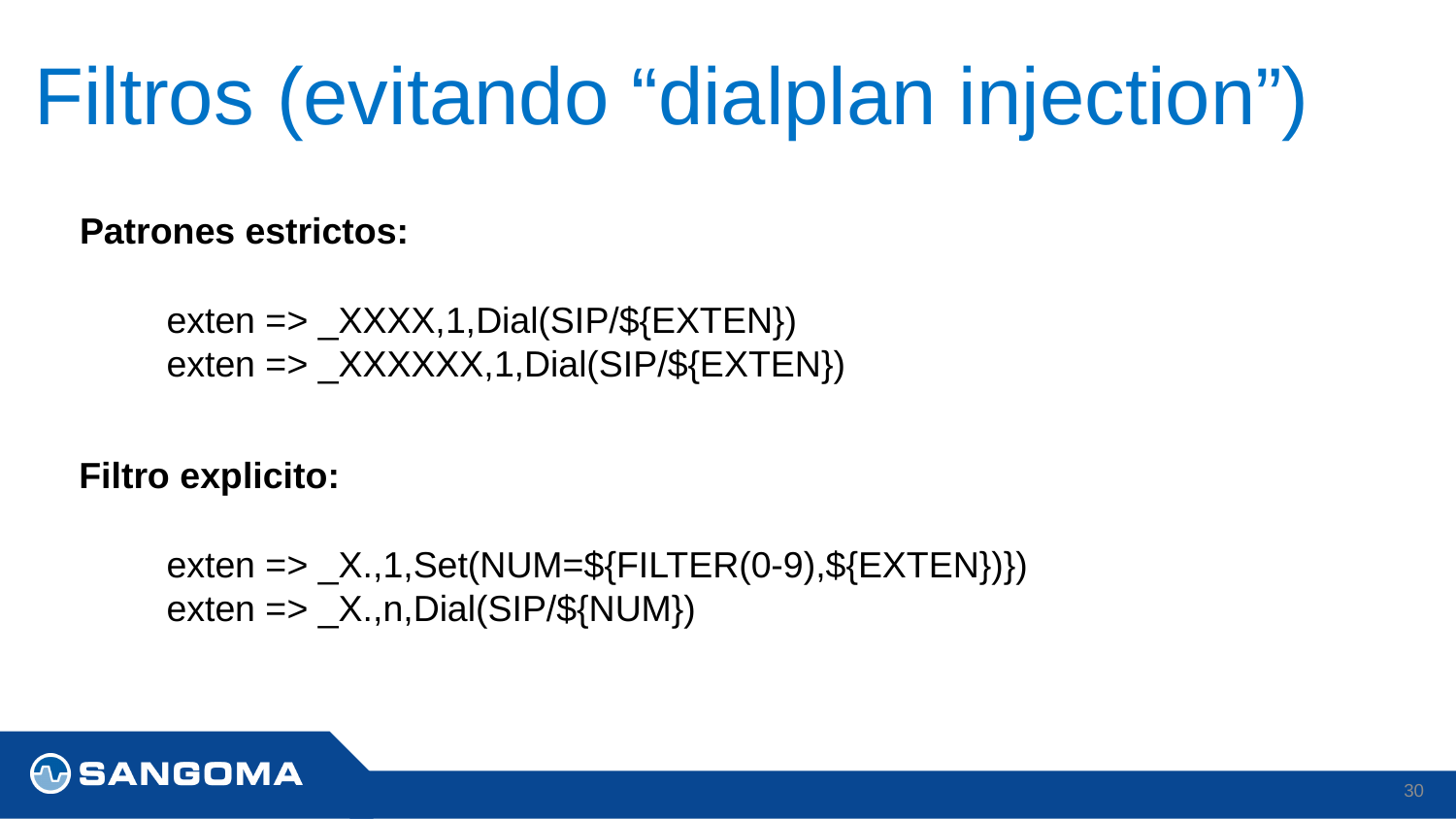

# Filtros (evitando “dialplan injection”)
Patrones estrictos:
exten => _XXXX,1,Dial(SIP/${EXTEN})
exten => _XXXXXX,1,Dial(SIP/${EXTEN})
Filtro explicito:
exten => _X.,1,Set(NUM=${FILTER(0-9),${EXTEN})})
exten => _X.,n,Dial(SIP/${NUM})
30